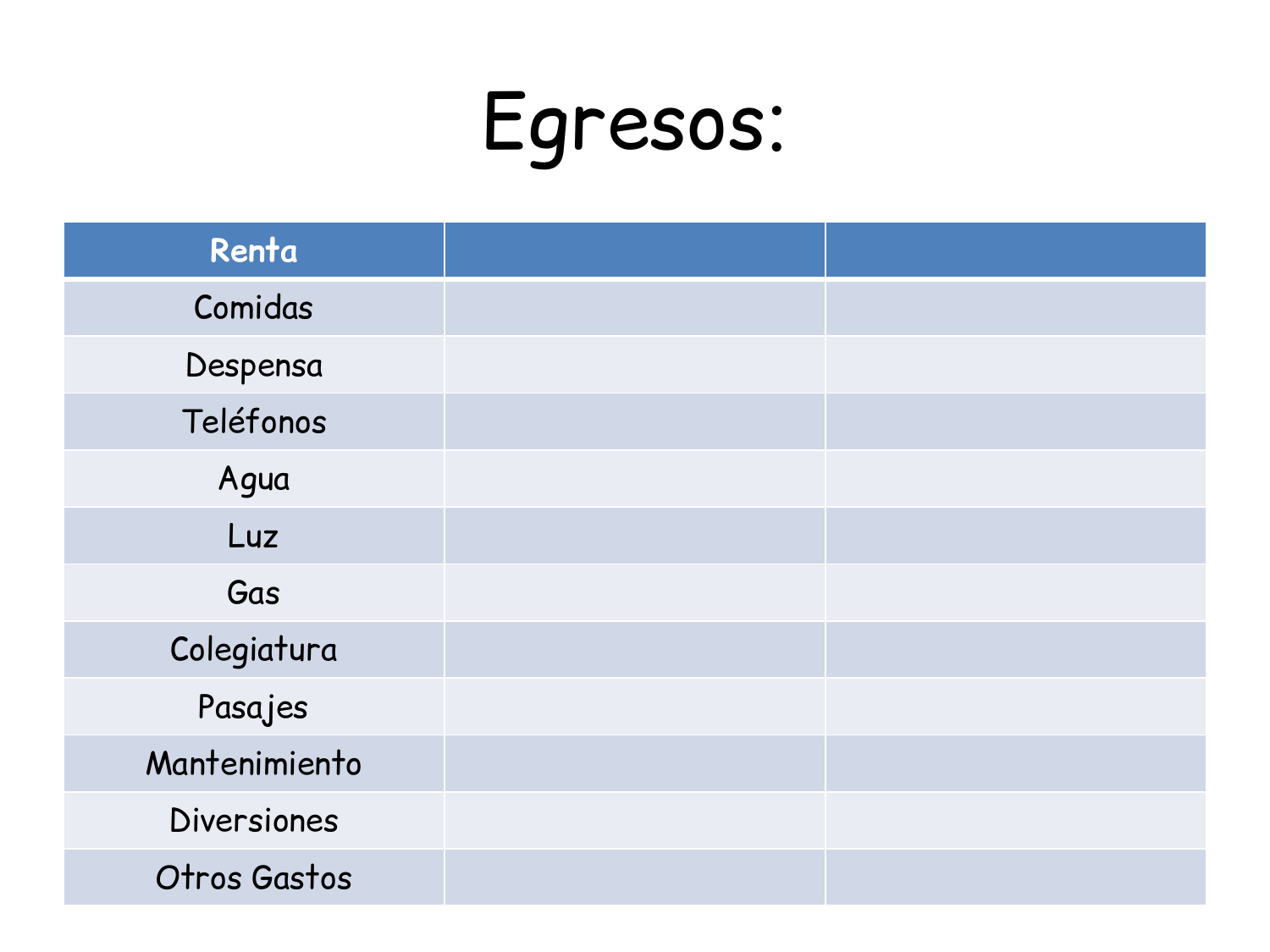

# Egresos:
| Renta |  |  |
| --- | --- | --- |
| Comidas |  |  |
| Despensa |  |  |
| Teléfonos |  |  |
| Agua |  |  |
| Luz |  |  |
| Gas |  |  |
| Colegiatura |  |  |
| Pasajes |  |  |
| Mantenimiento |  |  |
| Diversiones |  |  |
| Otros Gastos |  |  |